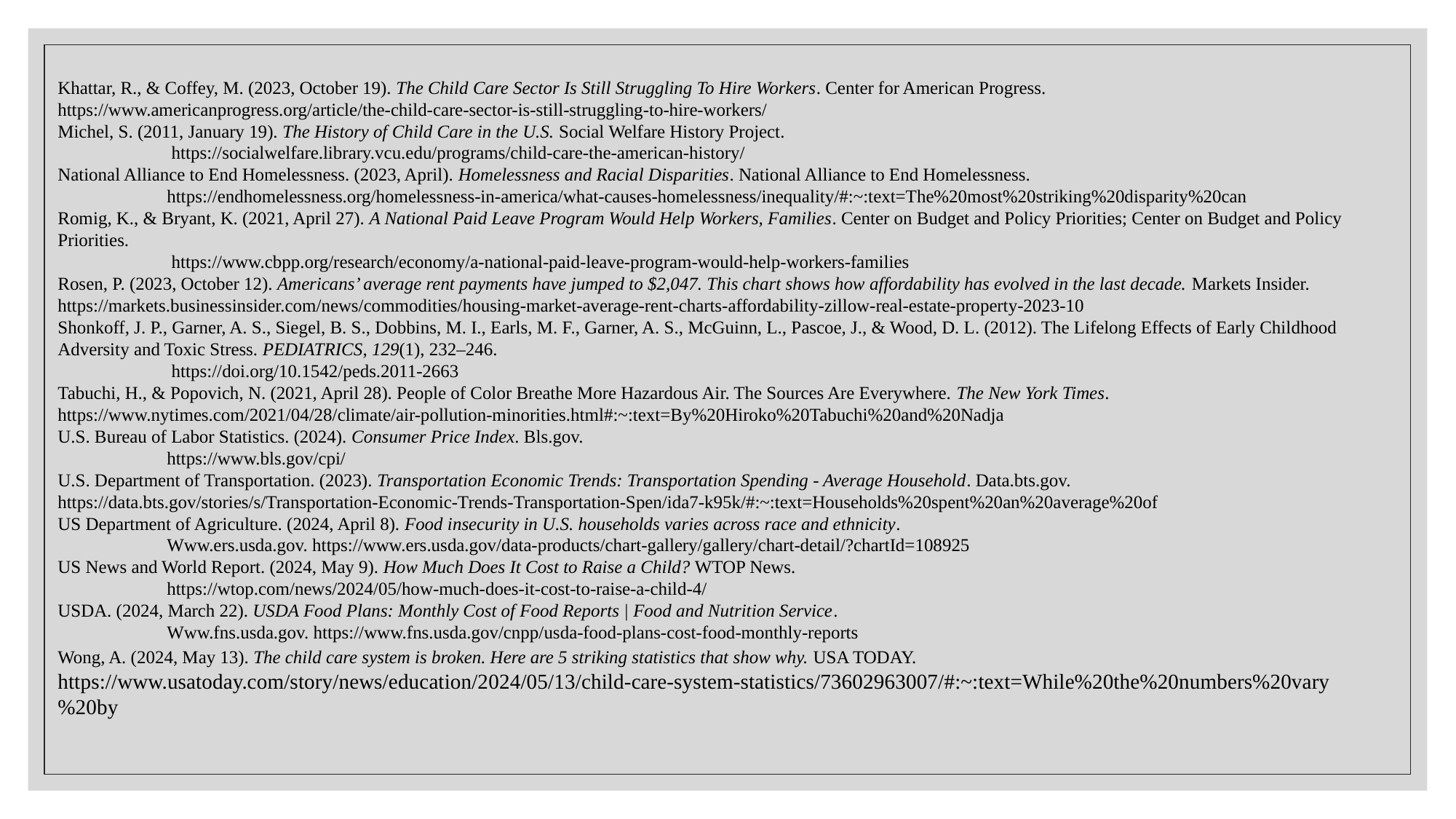

Khattar, R., & Coffey, M. (2023, October 19). The Child Care Sector Is Still Struggling To Hire Workers. Center for American Progress. 	https://www.americanprogress.org/article/the-child-care-sector-is-still-struggling-to-hire-workers/
Michel, S. (2011, January 19). The History of Child Care in the U.S. Social Welfare History Project.
	 https://socialwelfare.library.vcu.edu/programs/child-care-the-american-history/
National Alliance to End Homelessness. (2023, April). Homelessness and Racial Disparities. National Alliance to End Homelessness.
	https://endhomelessness.org/homelessness-in-america/what-causes-homelessness/inequality/#:~:text=The%20most%20striking%20disparity%20can
Romig, K., & Bryant, K. (2021, April 27). A National Paid Leave Program Would Help Workers, Families. Center on Budget and Policy Priorities; Center on Budget and Policy Priorities.
	 https://www.cbpp.org/research/economy/a-national-paid-leave-program-would-help-workers-families
Rosen, P. (2023, October 12). Americans’ average rent payments have jumped to $2,047. This chart shows how affordability has evolved in the last decade. Markets Insider. 	https://markets.businessinsider.com/news/commodities/housing-market-average-rent-charts-affordability-zillow-real-estate-property-2023-10
Shonkoff, J. P., Garner, A. S., Siegel, B. S., Dobbins, M. I., Earls, M. F., Garner, A. S., McGuinn, L., Pascoe, J., & Wood, D. L. (2012). The Lifelong Effects of Early Childhood Adversity and Toxic Stress. PEDIATRICS, 129(1), 232–246.
	 https://doi.org/10.1542/peds.2011-2663
Tabuchi, H., & Popovich, N. (2021, April 28). People of Color Breathe More Hazardous Air. The Sources Are Everywhere. The New York Times. 	https://www.nytimes.com/2021/04/28/climate/air-pollution-minorities.html#:~:text=By%20Hiroko%20Tabuchi%20and%20Nadja
U.S. Bureau of Labor Statistics. (2024). Consumer Price Index. Bls.gov.
	https://www.bls.gov/cpi/
U.S. Department of Transportation. (2023). Transportation Economic Trends: Transportation Spending - Average Household. Data.bts.gov. 	https://data.bts.gov/stories/s/Transportation-Economic-Trends-Transportation-Spen/ida7-k95k/#:~:text=Households%20spent%20an%20average%20of
US Department of Agriculture. (2024, April 8). Food insecurity in U.S. households varies across race and ethnicity.
	Www.ers.usda.gov. https://www.ers.usda.gov/data-products/chart-gallery/gallery/chart-detail/?chartId=108925
US News and World Report. (2024, May 9). How Much Does It Cost to Raise a Child? WTOP News.
	https://wtop.com/news/2024/05/how-much-does-it-cost-to-raise-a-child-4/
USDA. (2024, March 22). USDA Food Plans: Monthly Cost of Food Reports | Food and Nutrition Service.
	Www.fns.usda.gov. https://www.fns.usda.gov/cnpp/usda-food-plans-cost-food-monthly-reports
Wong, A. (2024, May 13). The child care system is broken. Here are 5 striking statistics that show why. USA TODAY. 	https://www.usatoday.com/story/news/education/2024/05/13/child-care-system-statistics/73602963007/#:~:text=While%20the%20numbers%20vary%20by